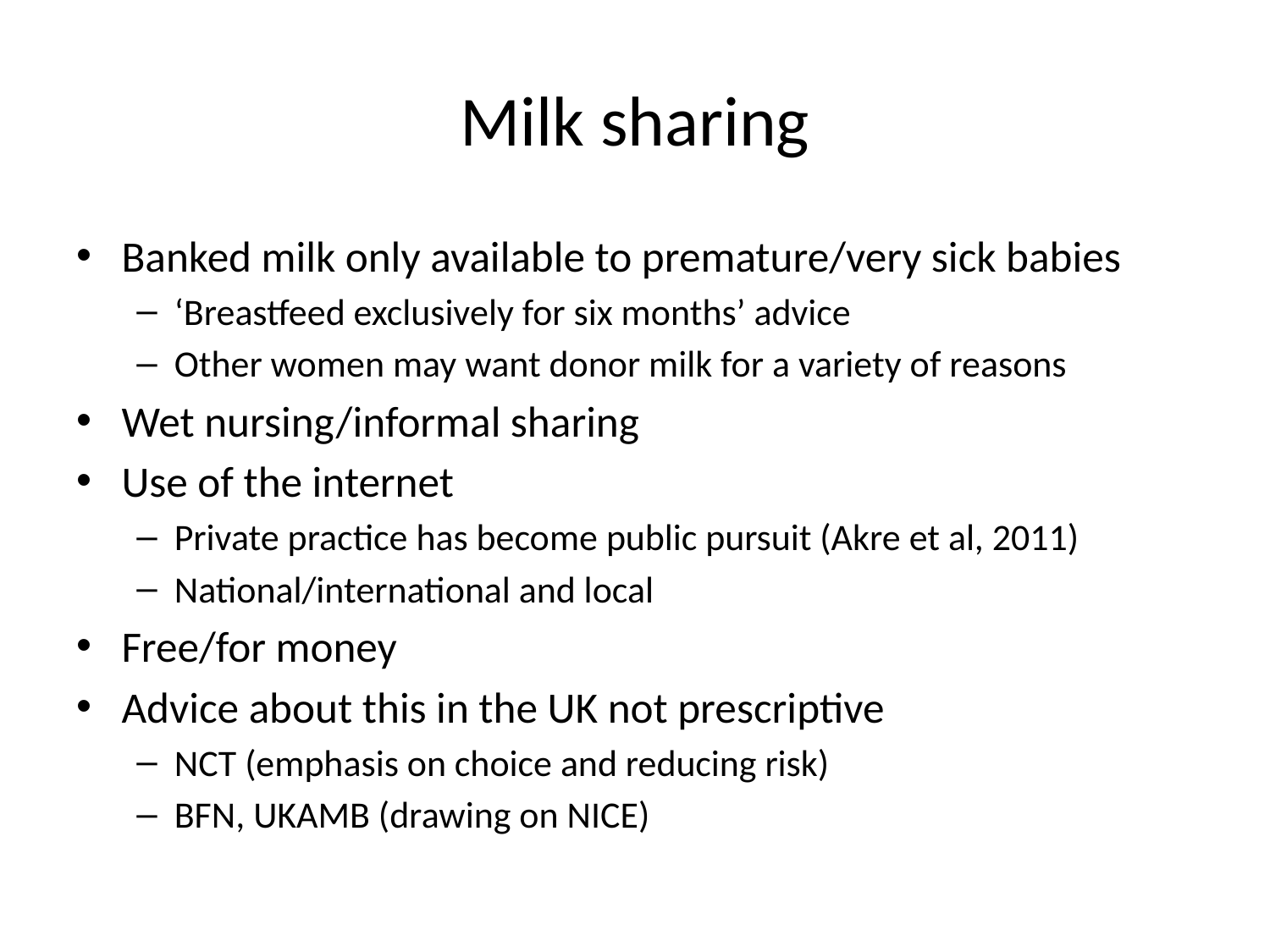

# Milk sharing
Banked milk only available to premature/very sick babies
‘Breastfeed exclusively for six months’ advice
Other women may want donor milk for a variety of reasons
Wet nursing/informal sharing
Use of the internet
Private practice has become public pursuit (Akre et al, 2011)
National/international and local
Free/for money
Advice about this in the UK not prescriptive
NCT (emphasis on choice and reducing risk)
BFN, UKAMB (drawing on NICE)